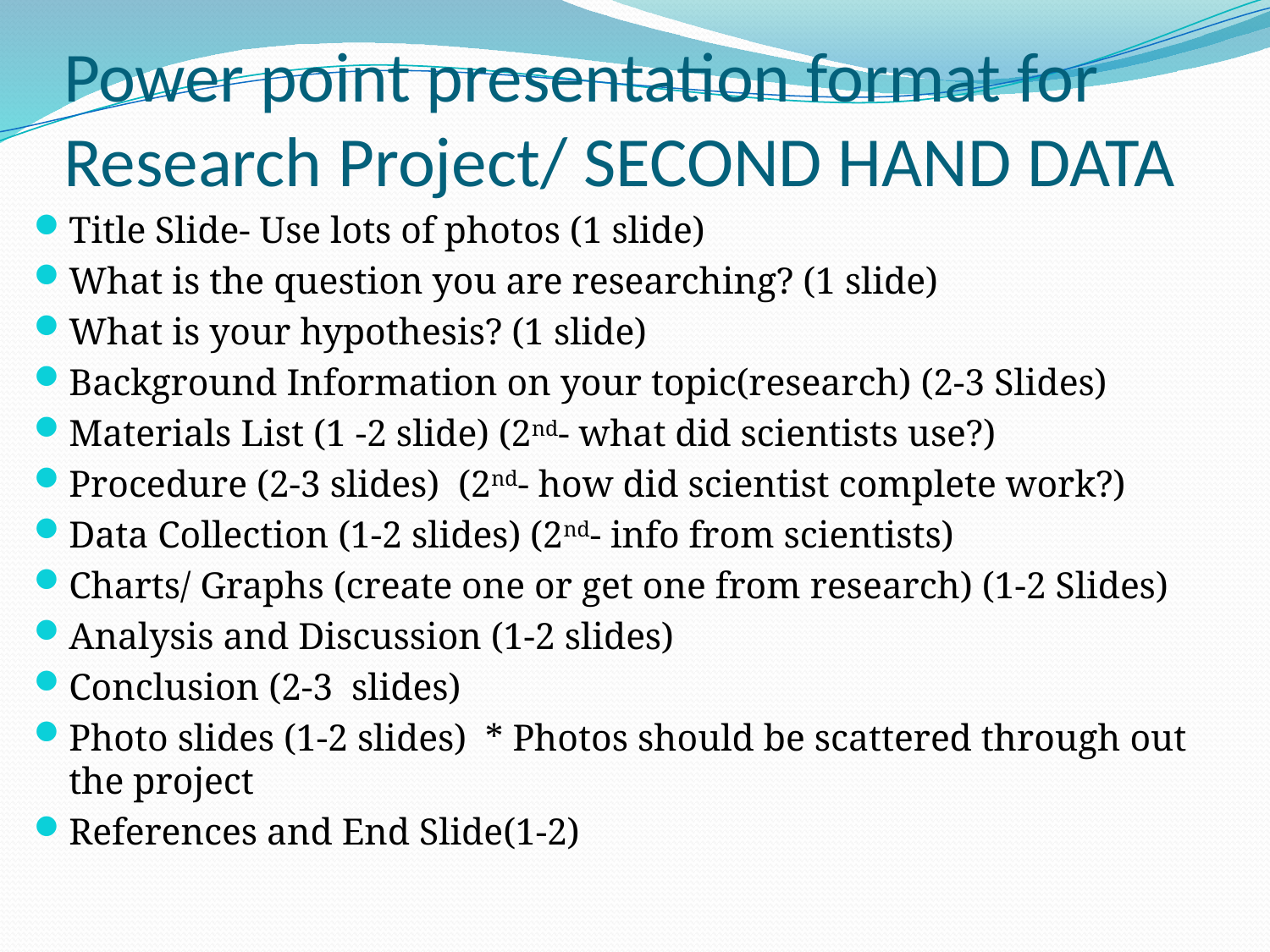

# Power point presentation format for Research Project/ SECOND HAND DATA
Title Slide- Use lots of photos (1 slide)
What is the question you are researching? (1 slide)
What is your hypothesis? (1 slide)
Background Information on your topic(research) (2-3 Slides)
Materials List (1 -2 slide) (2nd- what did scientists use?)
Procedure (2-3 slides)  (2nd- how did scientist complete work?)
Data Collection (1-2 slides) (2nd- info from scientists)
Charts/ Graphs (create one or get one from research) (1-2 Slides)
Analysis and Discussion (1-2 slides)
Conclusion (2-3  slides)
Photo slides (1-2 slides)  * Photos should be scattered through out the project
References and End Slide(1-2)